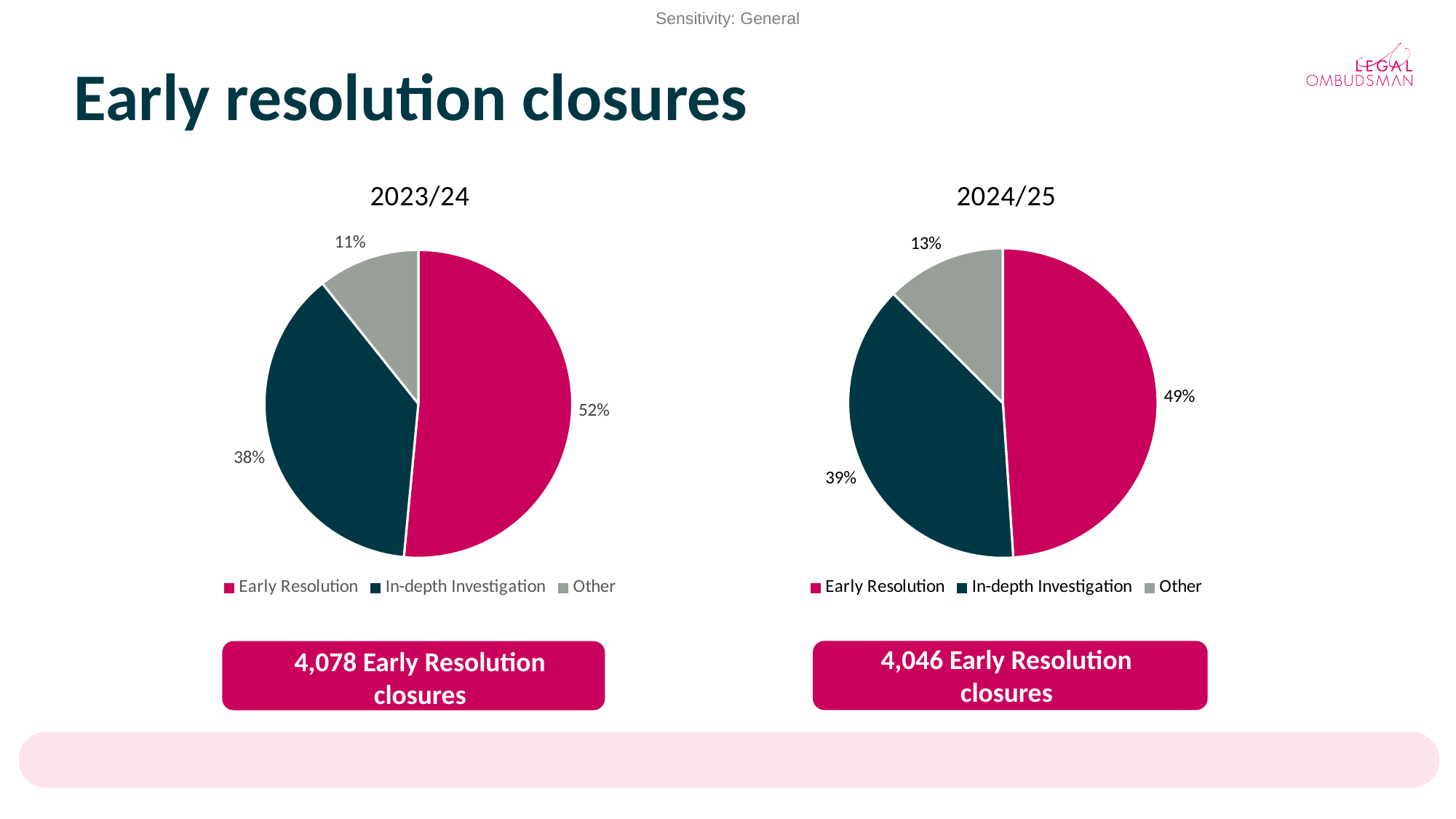

Early resolution closures

### Chart:

| Category | 2024/25 |
|---|---|
| Early Resolution | 4046.0 |
| In-depth Investigation | 3189.0 |
| Other | 1035.0 |

### Chart:

| Category | 2023/24 |
|---|---|
| Early Resolution | 4078.0 |
| In-depth Investigation | 2992.0 |
| Other | 848.0 |
4,046 Early Resolution closures
4,078 Early Resolution closures